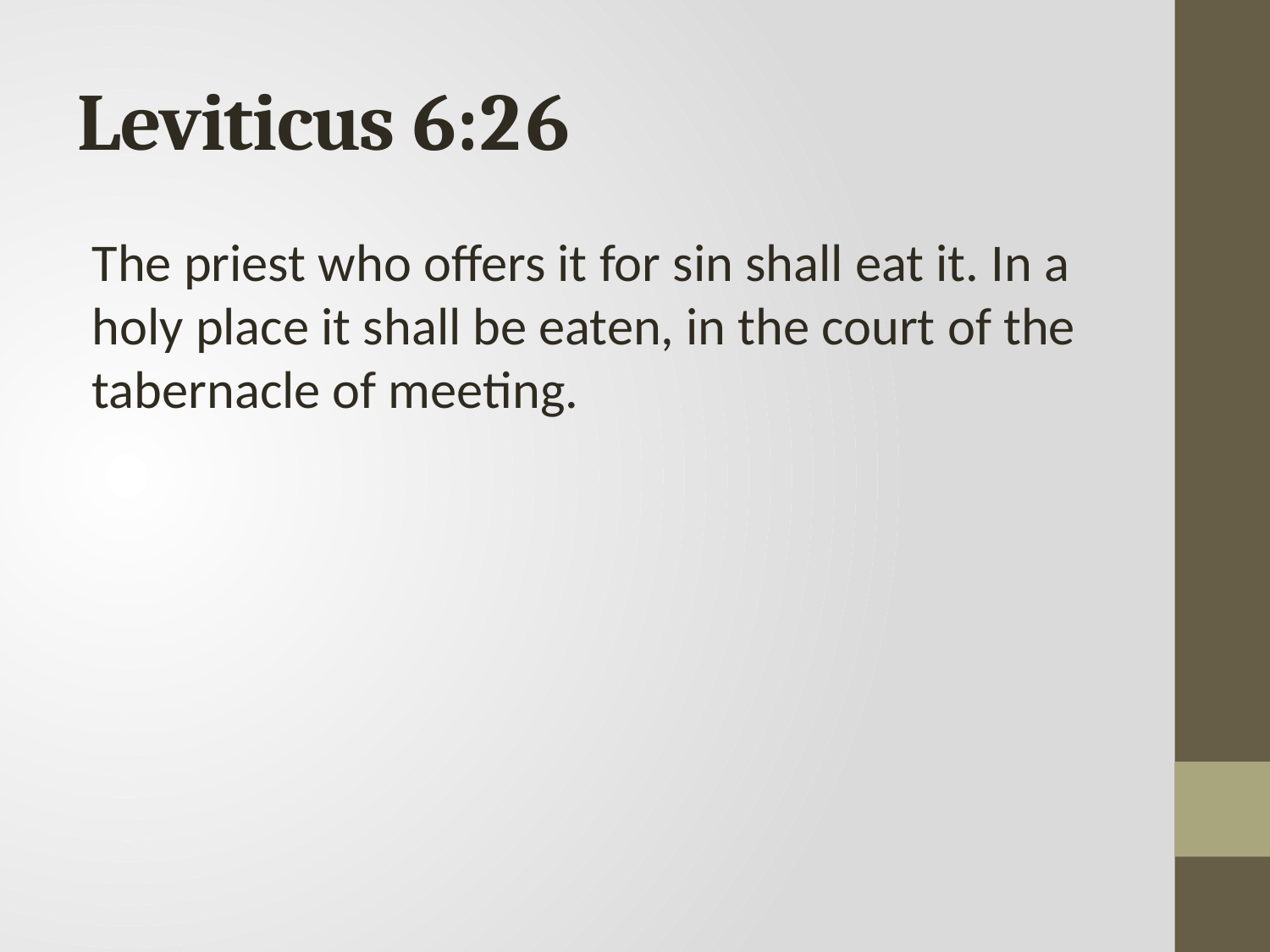

# Leviticus 6:26
The priest who offers it for sin shall eat it. In a holy place it shall be eaten, in the court of the tabernacle of meeting.